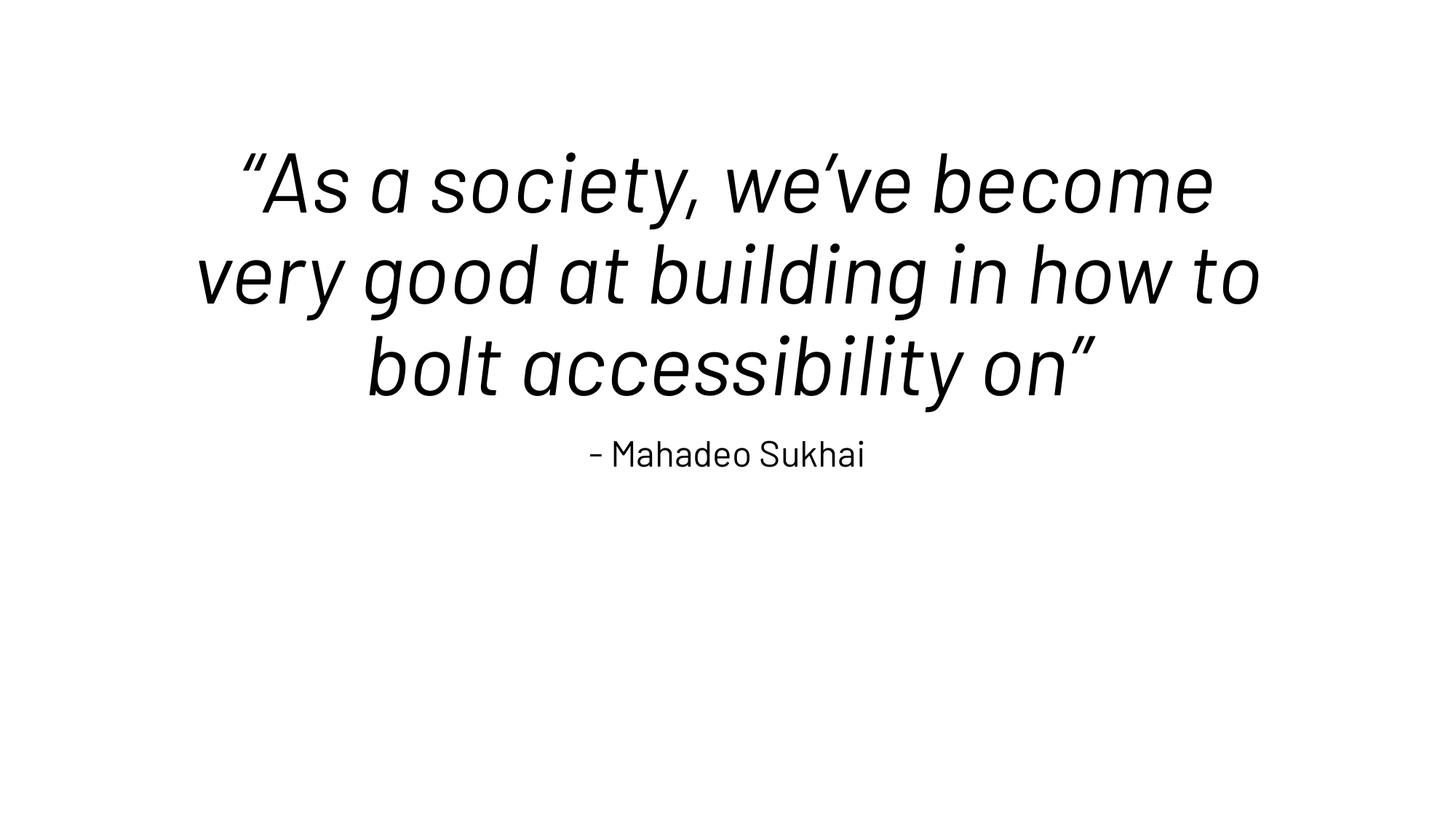

# “As a society, we’ve become very good at building in how to bolt accessibility on”
- Mahadeo Sukhai